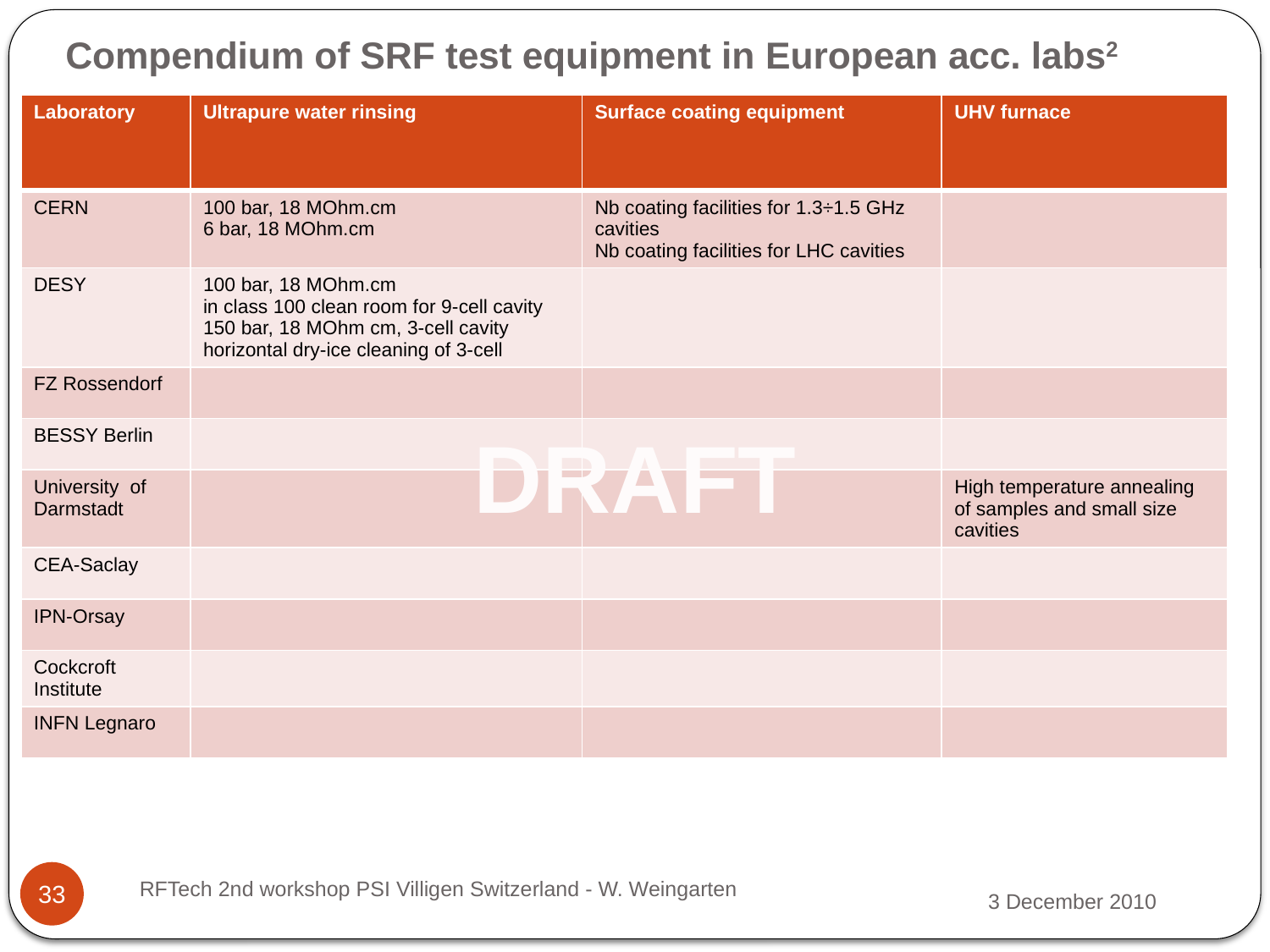

# Compendium of SRF test equipment in European acc. labs2
| Laboratory | Ultrapure water rinsing | Surface coating equipment | UHV furnace |
| --- | --- | --- | --- |
| CERN | 100 bar, 18 MOhm.cm 6 bar, 18 MOhm.cm | Nb coating facilities for 1.3÷1.5 GHz cavities Nb coating facilities for LHC cavities |  |
| DESY | 100 bar, 18 MOhm.cm in class 100 clean room for 9-cell cavity 150 bar, 18 MOhm cm, 3-cell cavity horizontal dry-ice cleaning of 3-cell |  |  |
| FZ Rossendorf |  |  |  |
| BESSY Berlin |  |  |  |
| University of Darmstadt |  |  | High temperature annealing of samples and small size cavities |
| CEA-Saclay |  |  |  |
| IPN-Orsay |  |  |  |
| Cockcroft Institute |  |  |  |
| INFN Legnaro |  |  |  |
DRAFT
RFTech 2nd workshop PSI Villigen Switzerland - W. Weingarten
33
3 December 2010